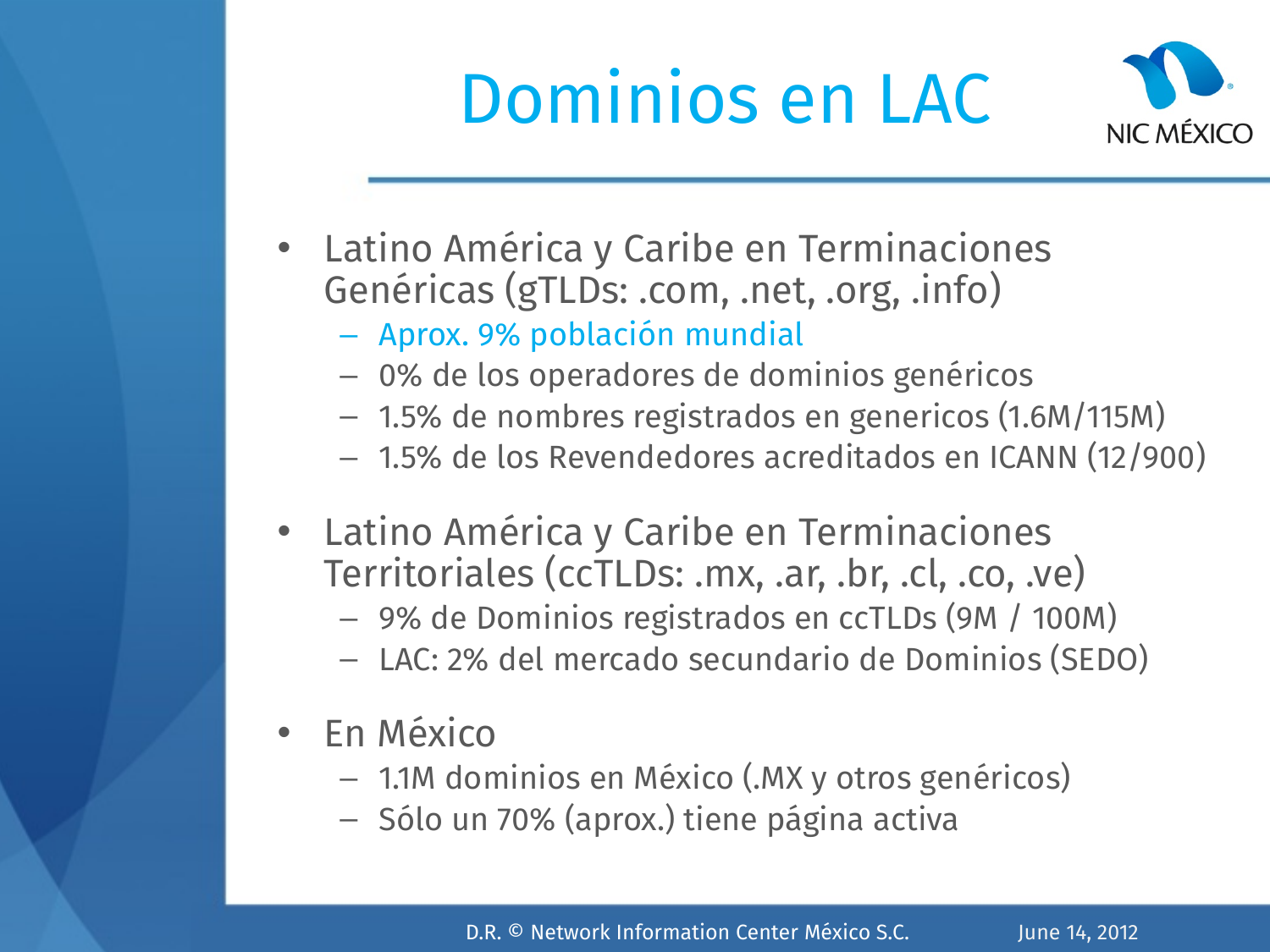

# Dominios en LAC
Latino América y Caribe en Terminaciones Genéricas (gTLDs: .com, .net, .org, .info)
Aprox. 9% población mundial
0% de los operadores de dominios genéricos
1.5% de nombres registrados en genericos (1.6M/115M)
1.5% de los Revendedores acreditados en ICANN (12/900)

Latino América y Caribe en Terminaciones Territoriales (ccTLDs: .mx, .ar, .br, .cl, .co, .ve)
9% de Dominios registrados en ccTLDs (9M / 100M)
LAC: 2% del mercado secundario de Dominios (SEDO)

En México
1.1M dominios en México (.MX y otros genéricos)
Sólo un 70% (aprox.) tiene página activa